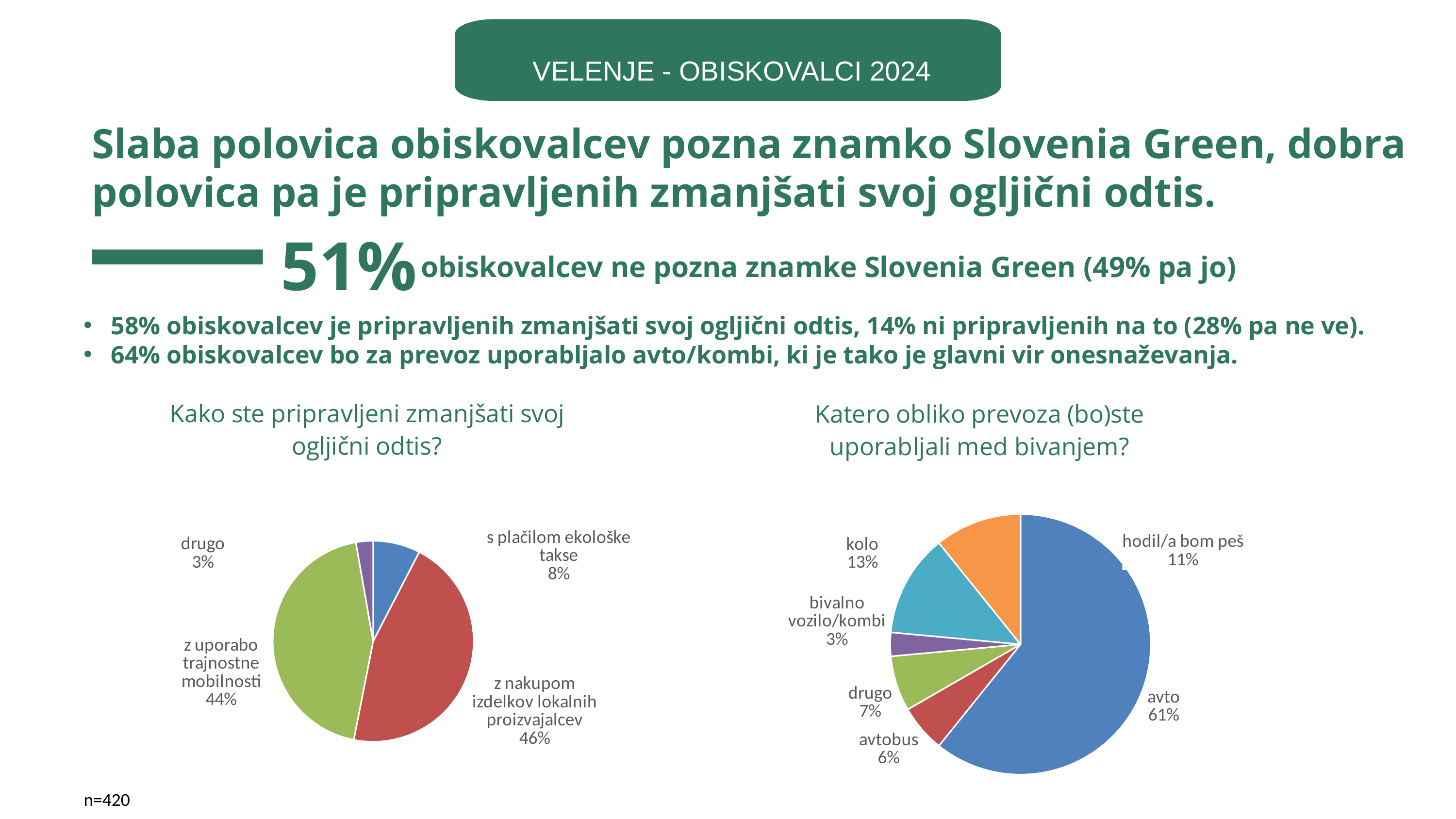

VELENJE - OBISKOVALCI 2024
Slaba polovica obiskovalcev pozna znamko Slovenia Green, dobra polovica pa je pripravljenih zmanjšati svoj ogljični odtis.

 obiskovalcev ne pozna znamke Slovenia Green (49% pa jo)
51%
58% obiskovalcev je pripravljenih zmanjšati svoj ogljični odtis, 14% ni pripravljenih na to (28% pa ne ve).
64% obiskovalcev bo za prevoz uporabljalo avto/kombi, ki je tako je glavni vir onesnaževanja.

### Chart: Kako ste pripravljeni zmanjšati svoj ogljični odtis?

| Category |  |
|---|---|
| s plačilom ekološke takse | 0.11 |
| z nakupom izdelkov lokalnih proizvajalcev | 0.66 |
| z uporabo trajnostne mobilnosti | 0.64 |
| drugo | 0.04 |

### Chart: Katero obliko prevoza (bo)ste uporabljali med bivanjem?

| Category |  |
|---|---|
| avto | 0.62 |
| avtobus | 0.06 |
| drugo | 0.07 |
| bivalno vozilo/kombi | 0.03 |
| kolo | 0.13 |
| hodil/a bom peš | 0.11 |
n=420